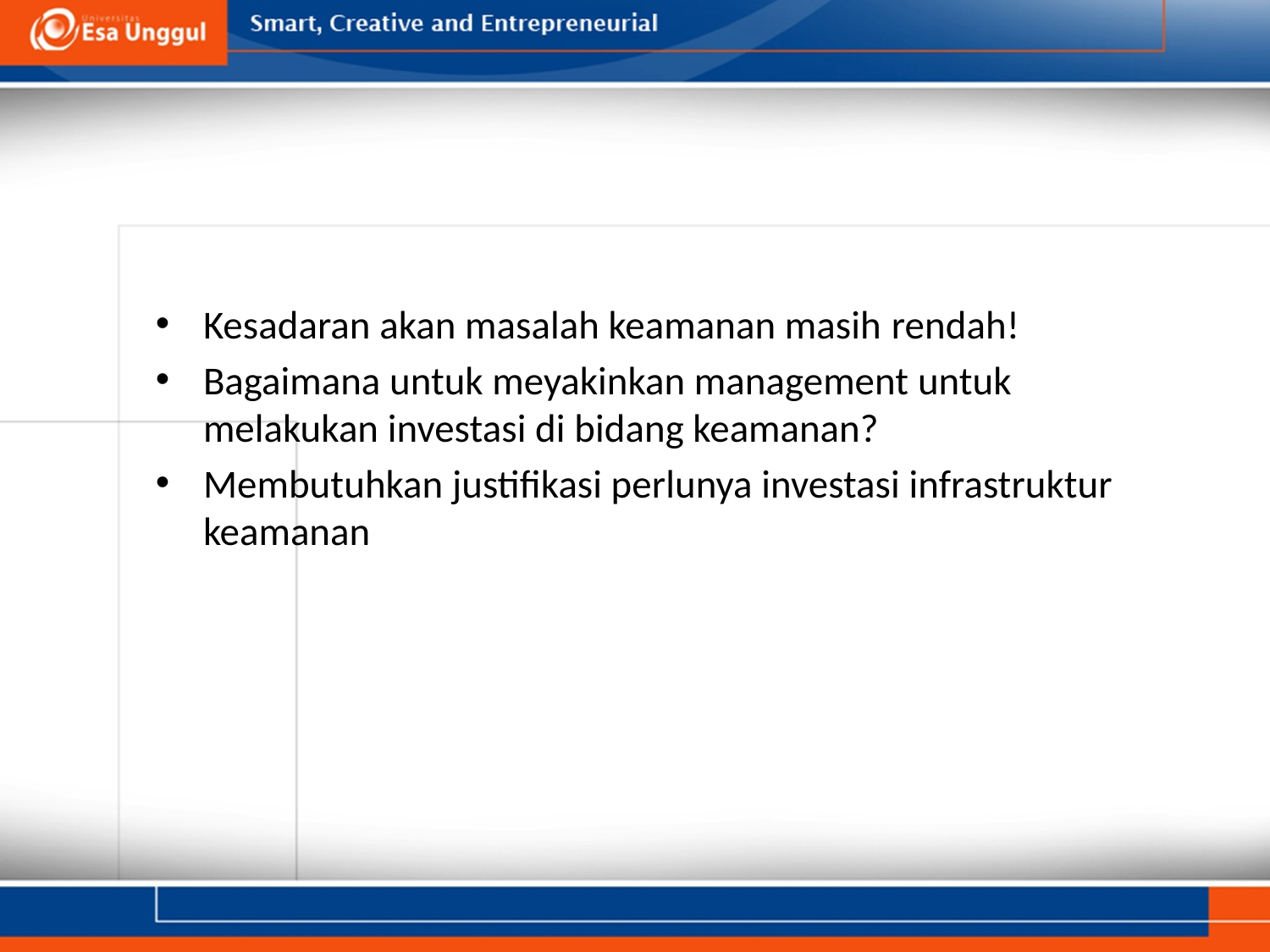

#
Kesadaran akan masalah keamanan masih rendah!
Bagaimana untuk meyakinkan management untuk melakukan investasi di bidang keamanan?
Membutuhkan justifikasi perlunya investasi infrastruktur keamanan